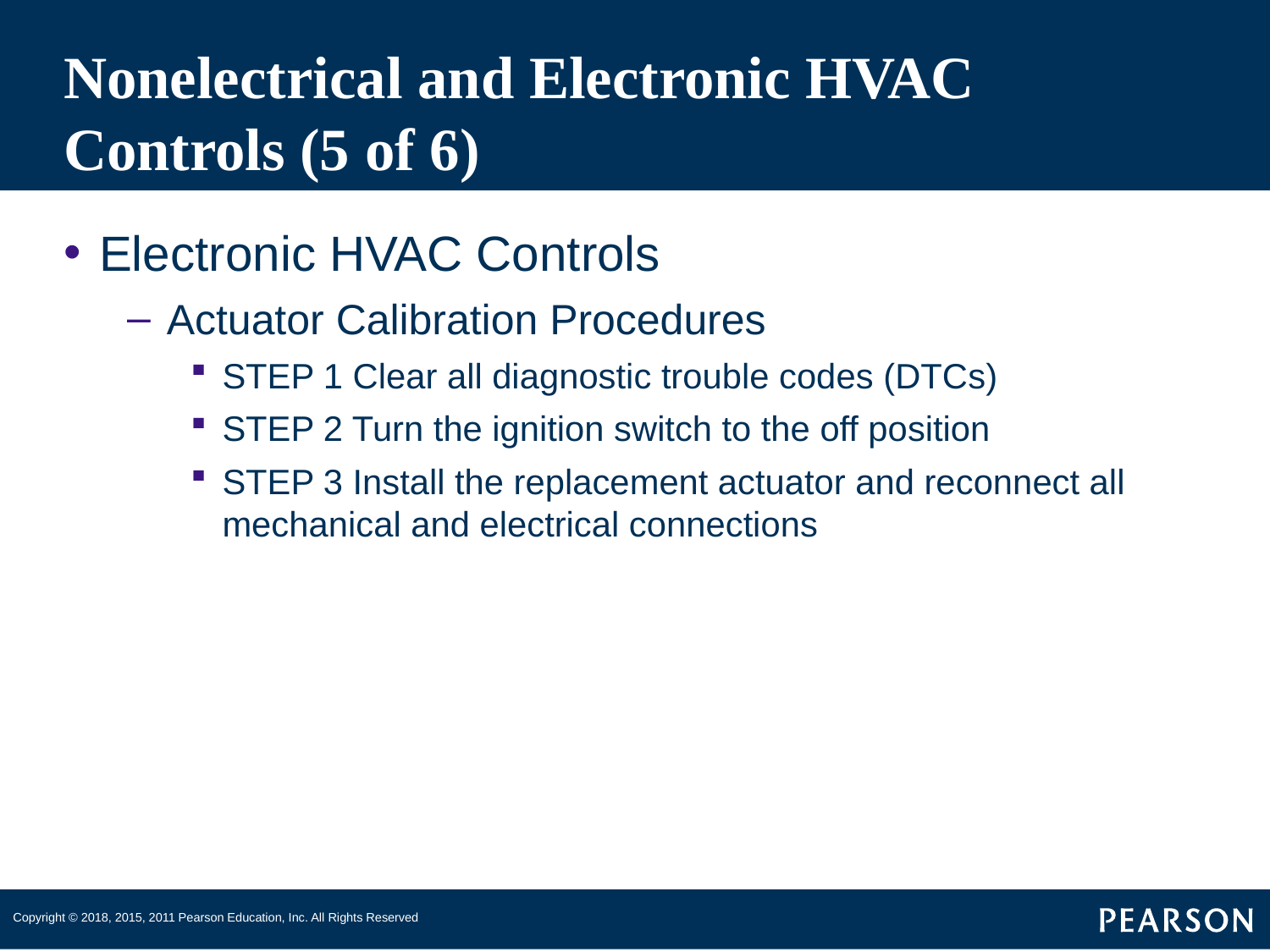

# Nonelectrical and Electronic HVAC Controls (5 of 6)
Electronic HVAC Controls
Actuator Calibration Procedures
STEP 1 Clear all diagnostic trouble codes (DTCs)
STEP 2 Turn the ignition switch to the off position
STEP 3 Install the replacement actuator and reconnect all mechanical and electrical connections